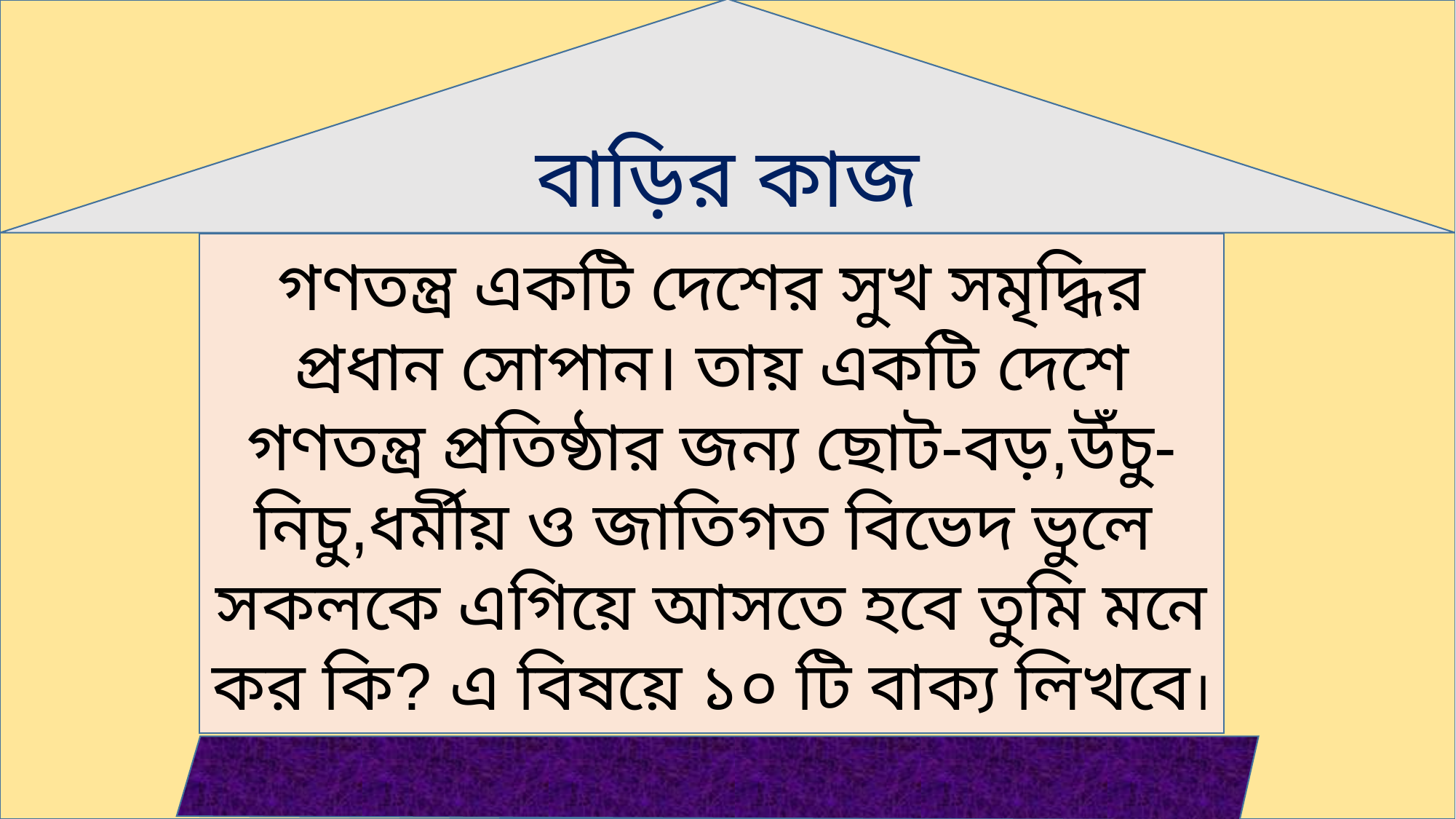

বাড়ির কাজ
গণতন্ত্র একটি দেশের সুখ সমৃদ্ধির প্রধান সোপান। তায় একটি দেশে গণতন্ত্র প্রতিষ্ঠার জন্য ছোট-বড়,উঁচু-নিচু,ধর্মীয় ও জাতিগত বিভেদ ভুলে  সকলকে এগিয়ে আসতে হবে তুমি মনে কর কি? এ বিষয়ে ১০ টি বাক্য লিখবে।